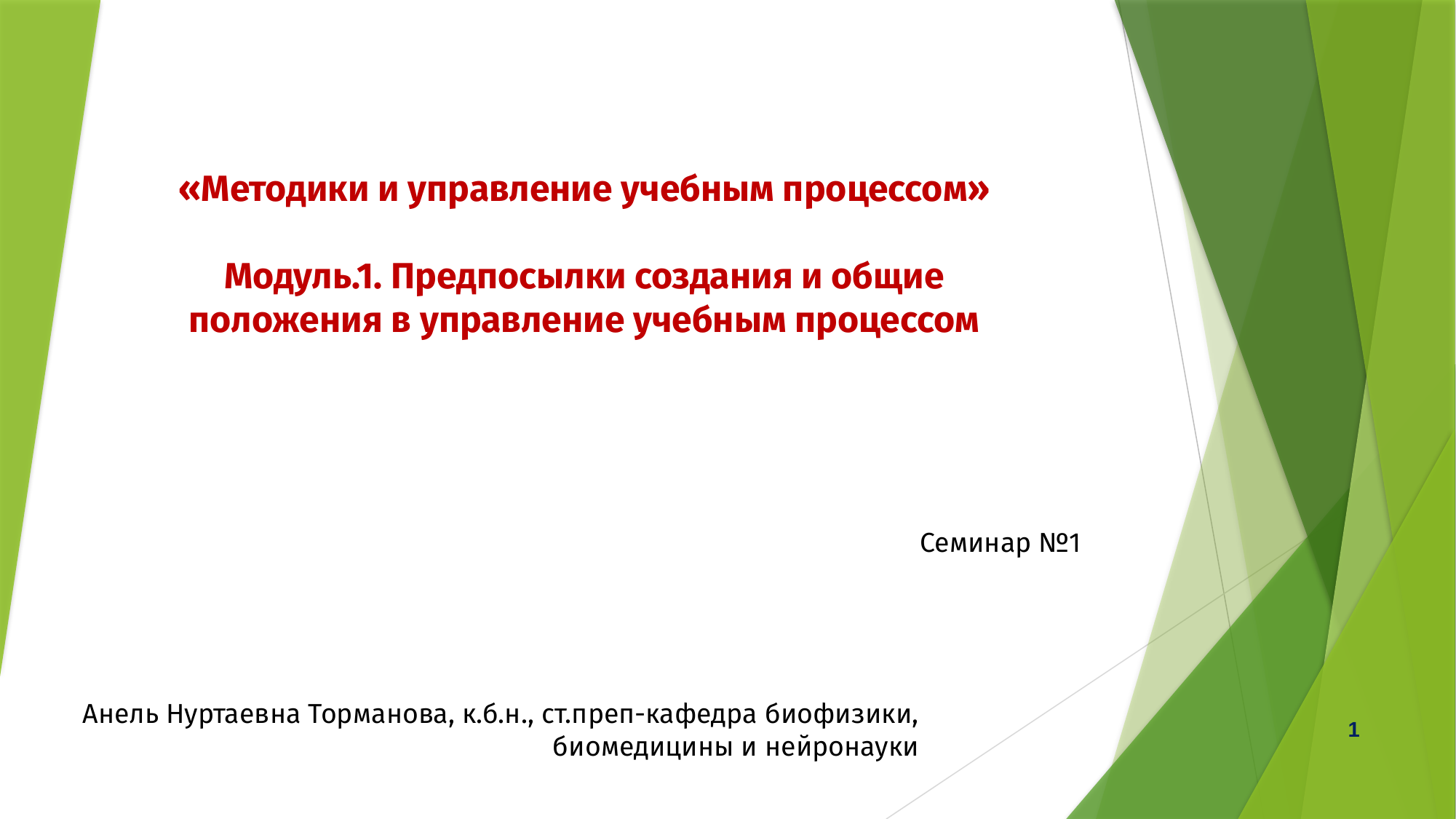

# «Методики и управление учебным процессом» Модуль.1. Предпосылки создания и общие положения в управление учебным процессом
Семинар №1
Анель Нуртаевна Торманова, к.б.н., ст.преп-кафедра биофизики, биомедицины и нейронауки
1